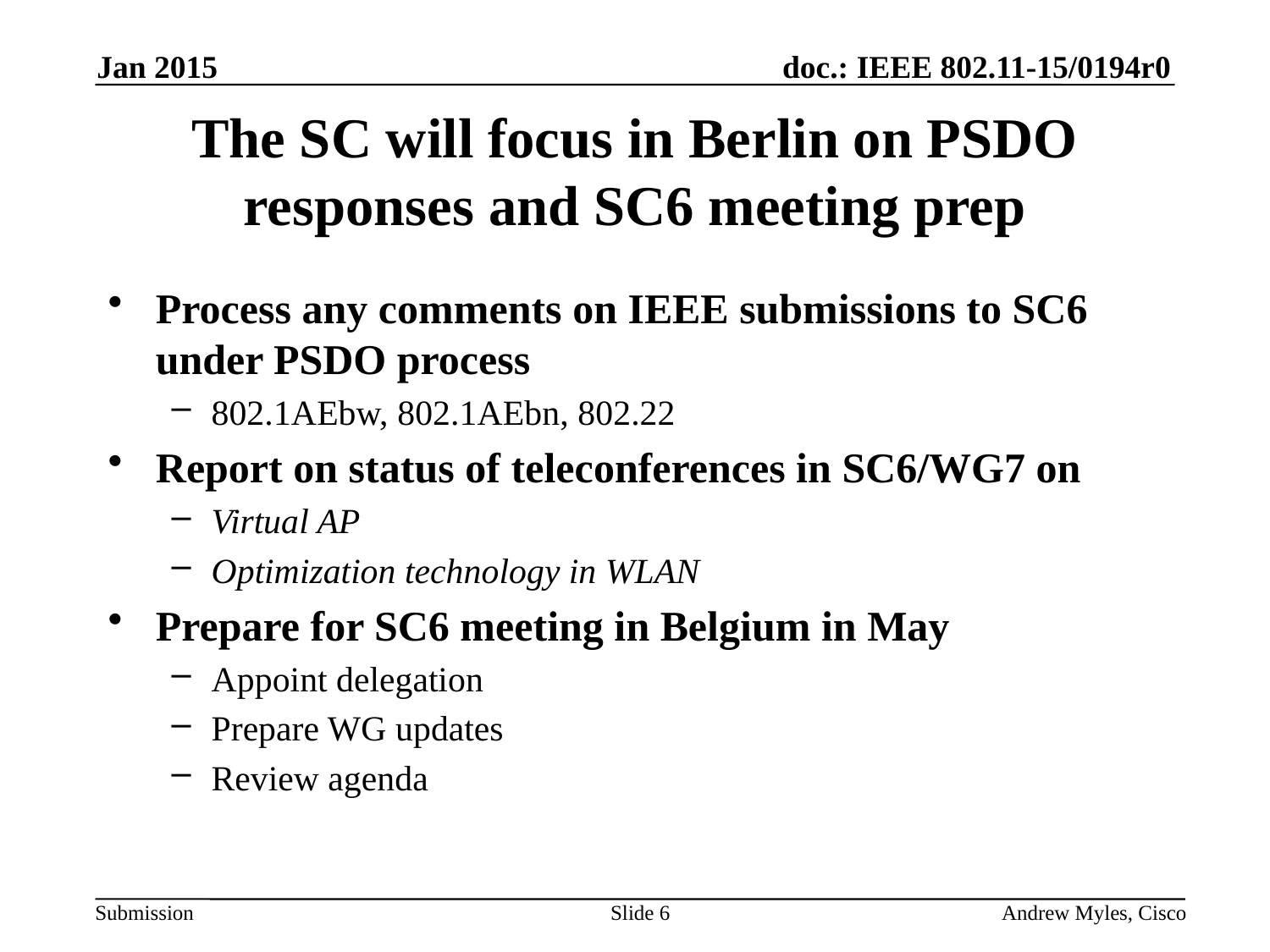

Jan 2015
# The SC will focus in Berlin on PSDO responses and SC6 meeting prep
Process any comments on IEEE submissions to SC6 under PSDO process
802.1AEbw, 802.1AEbn, 802.22
Report on status of teleconferences in SC6/WG7 on
Virtual AP
Optimization technology in WLAN
Prepare for SC6 meeting in Belgium in May
Appoint delegation
Prepare WG updates
Review agenda
Slide 6
Andrew Myles, Cisco